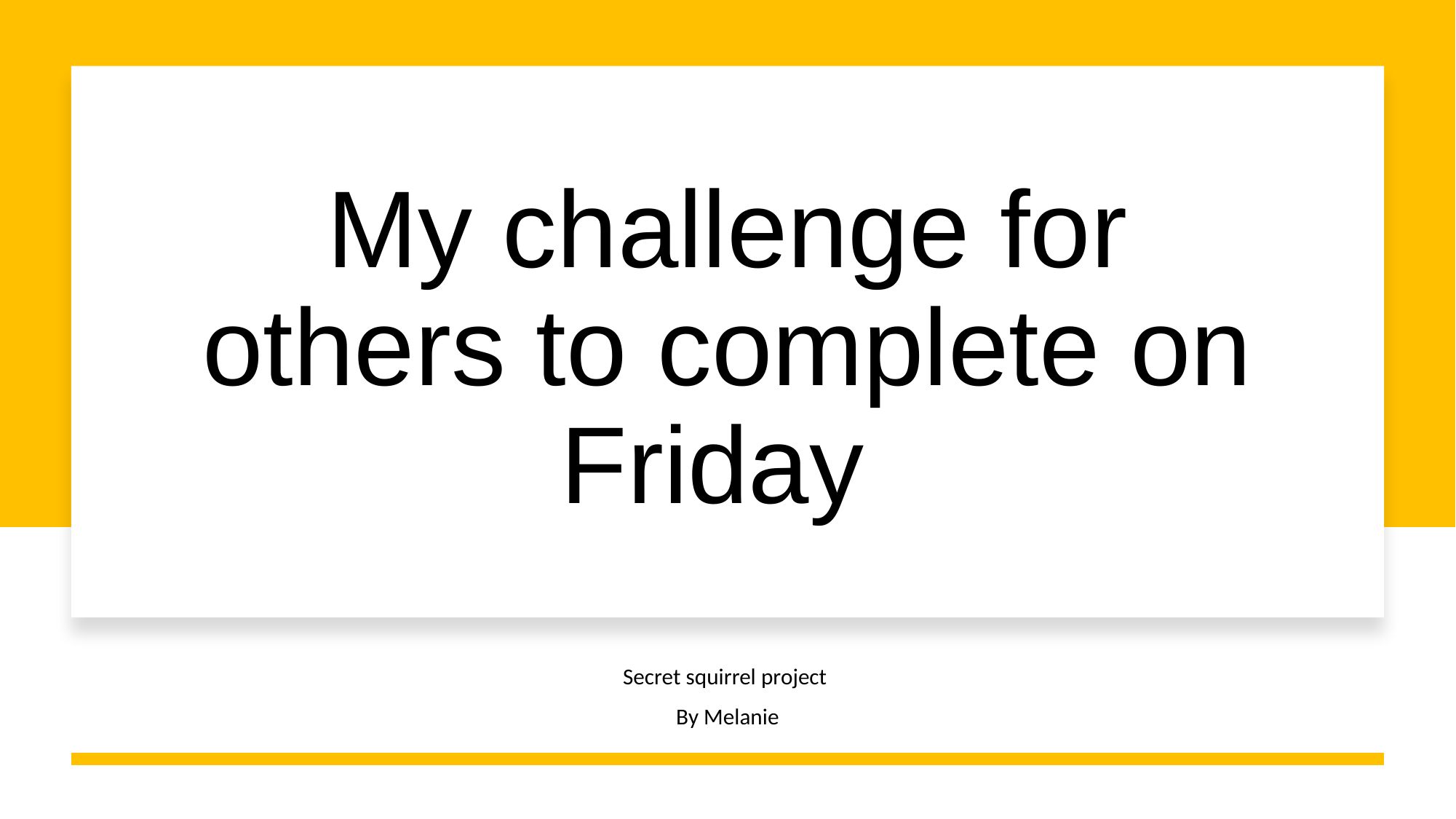

# My challenge for others to complete on Friday
Secret squirrel project
By Melanie